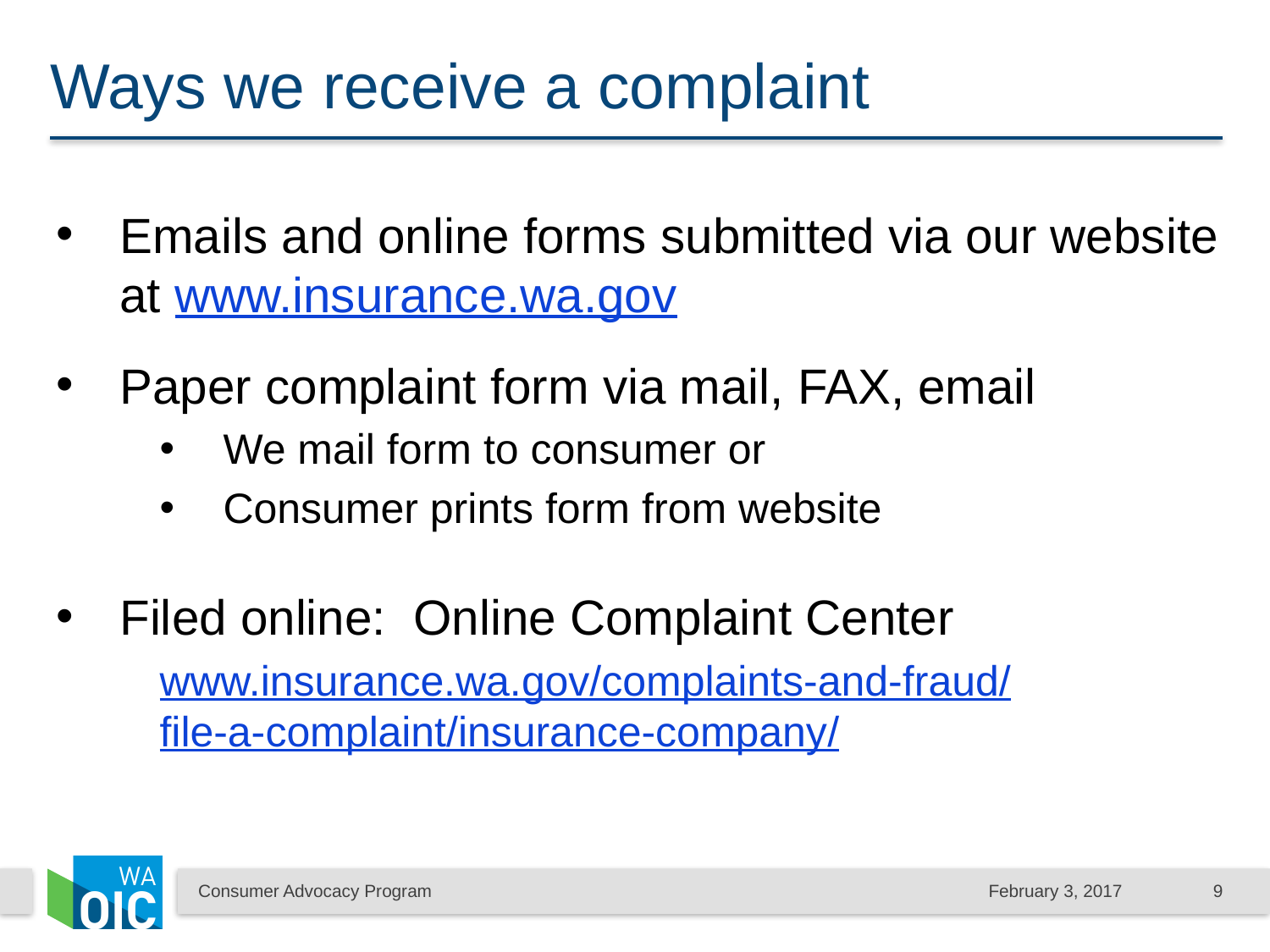

# Ways we receive a complaint

Emails and online forms submitted via our website at www.insurance.wa.gov

Paper complaint form via mail, FAX, email
We mail form to consumer or
Consumer prints form from website

Filed online:  Online Complaint Center
www.insurance.wa.gov/complaints-and-fraud/
file-a-complaint/insurance-company/

Consumer Advocacy Program
February 3, 2017
9